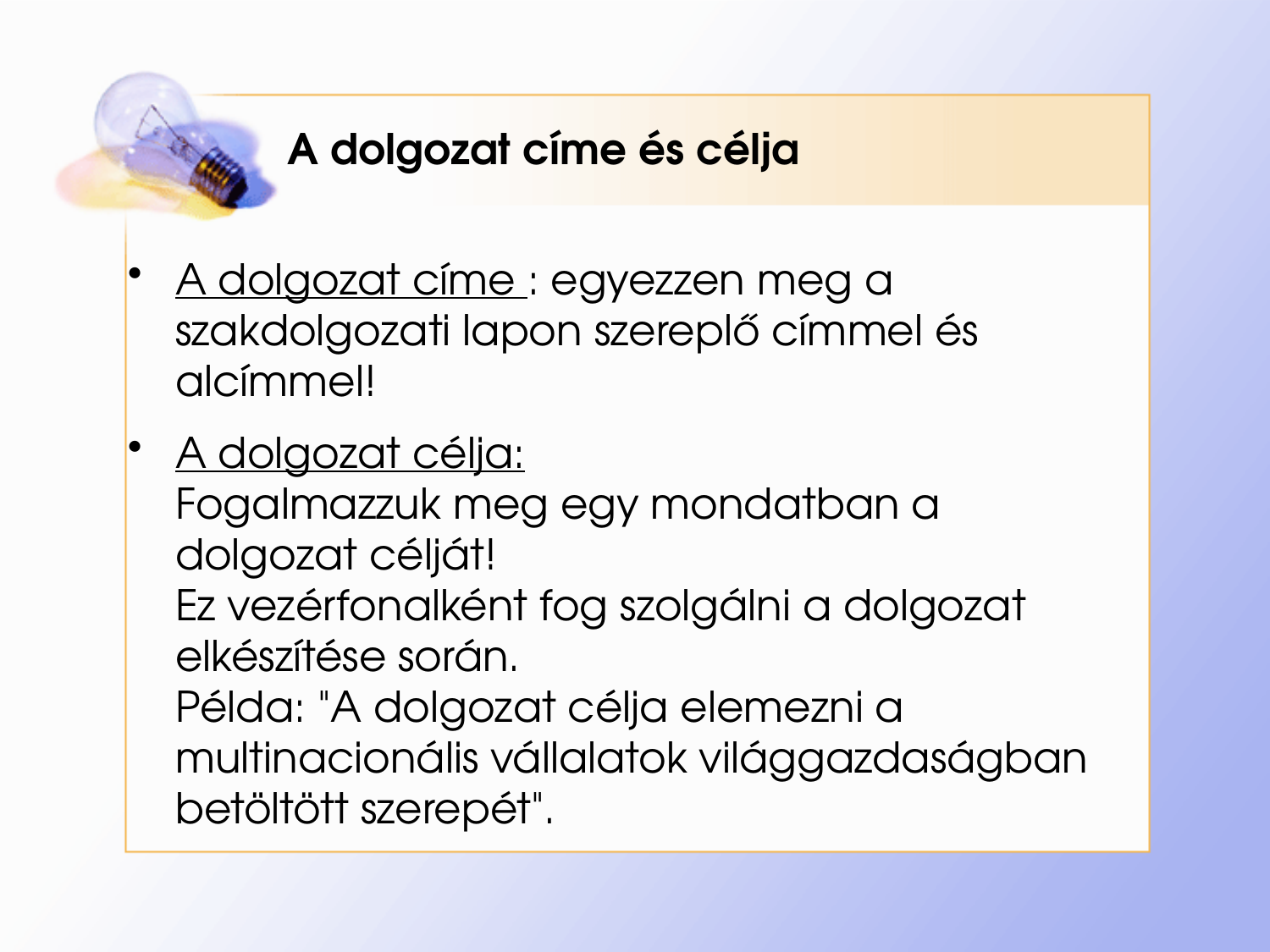

# A dolgozat címe és célja
A dolgozat címe : egyezzen meg a szakdolgozati lapon szereplő címmel és alcímmel!
A dolgozat célja:
Fogalmazzuk meg egy mondatban a dolgozat célját!
Ez vezérfonalként fog szolgálni a dolgozat elkészítése során.
Példa: "A dolgozat célja elemezni a multinacionális vállalatok világgazdaságban betöltött szerepét".